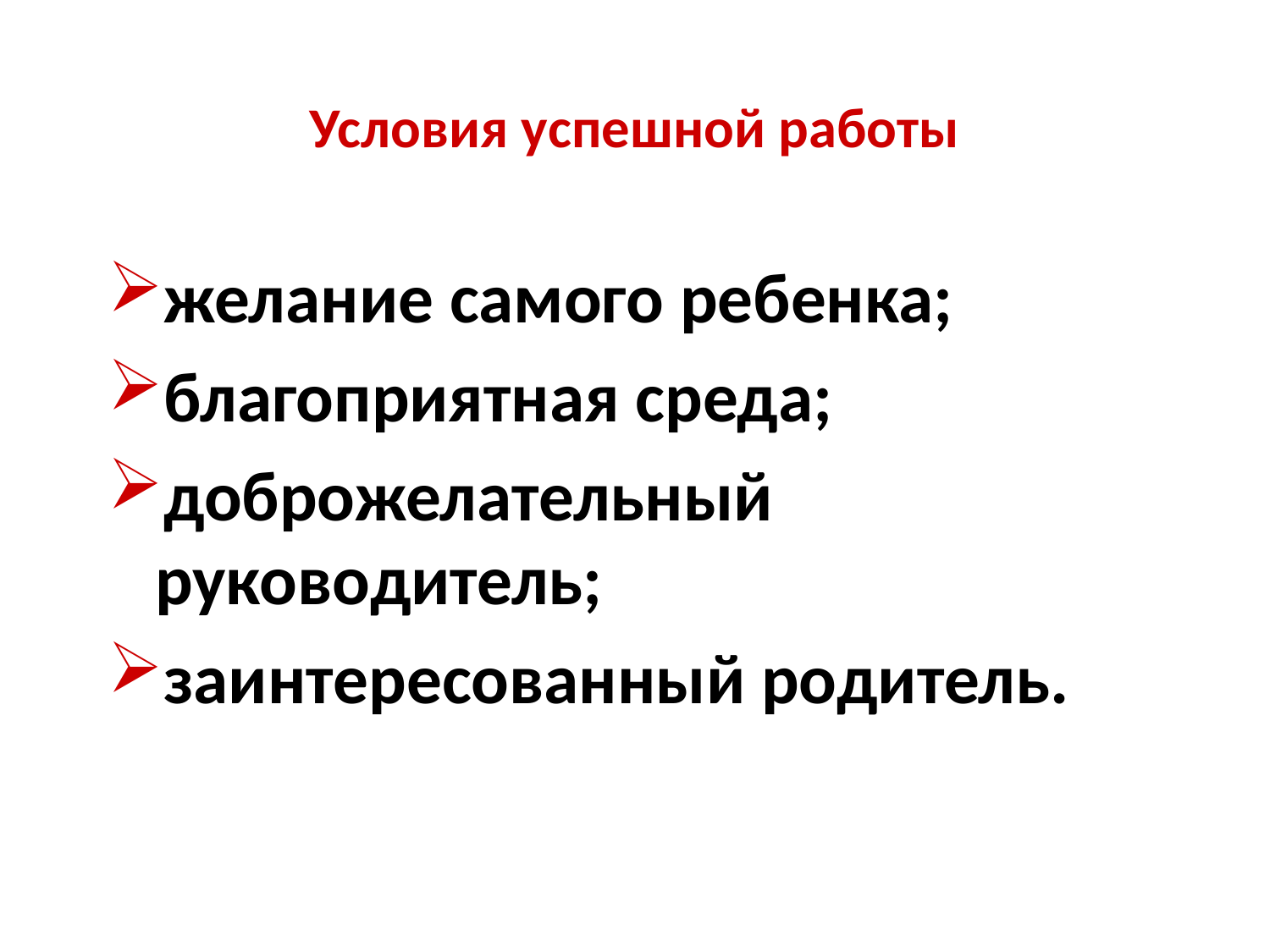

# Условия успешной работы
желание самого ребенка;
благоприятная среда;
доброжелательный руководитель;
заинтересованный родитель.